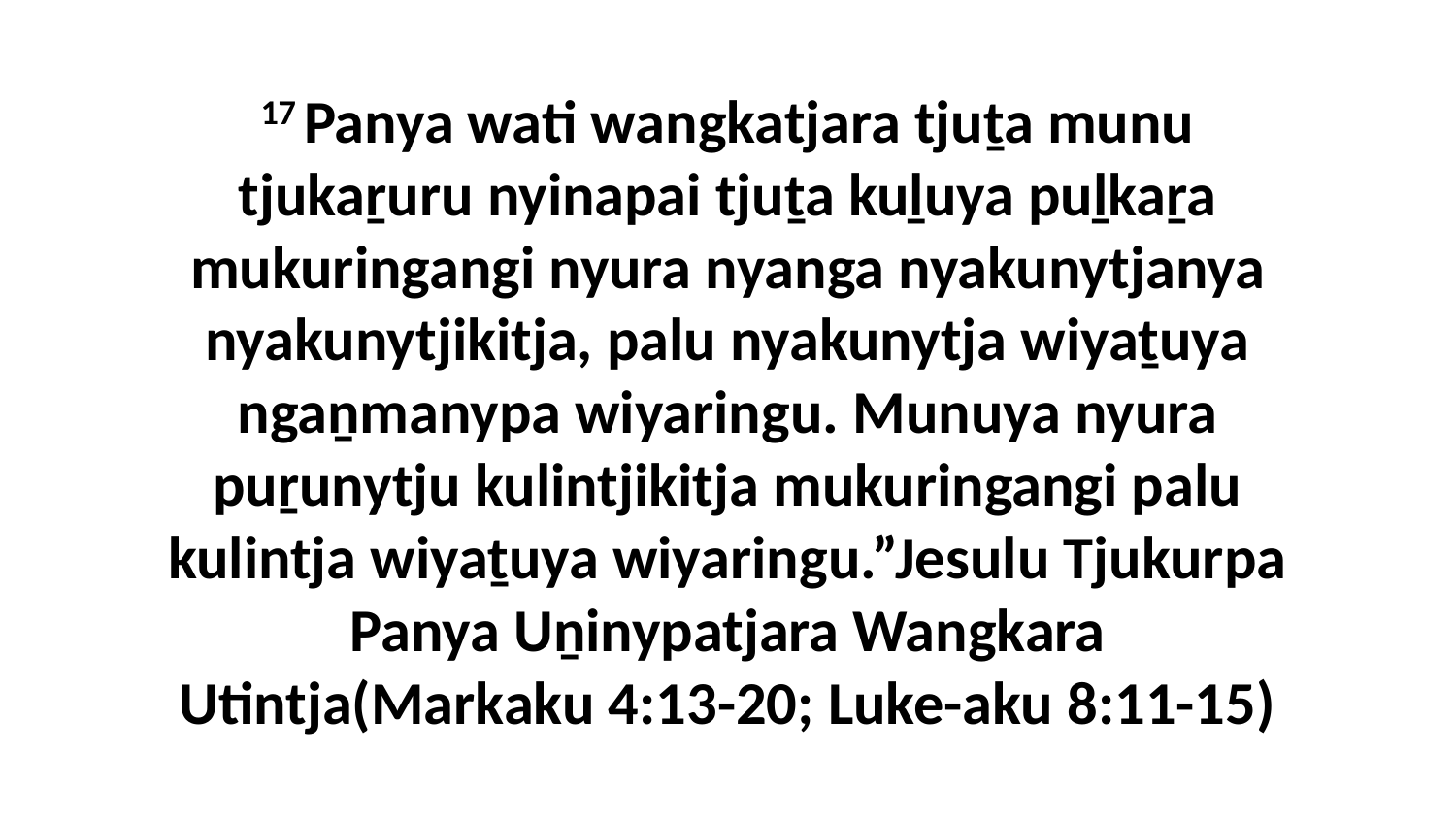

17 Panya wati wangkatjara tjuṯa munu tjukaṟuru nyinapai tjuṯa kuḻuya puḻkaṟa mukuringangi nyura nyanga nyakunytjanya nyakunytjikitja, palu nyakunytja wiyaṯuya ngaṉmanypa wiyaringu. Munuya nyura puṟunytju kulintjikitja mukuringangi palu kulintja wiyaṯuya wiyaringu.”Jesulu Tjukurpa Panya Uṉinypatjara Wangkara Utintja(Markaku 4:13-20; Luke-aku 8:11-15)